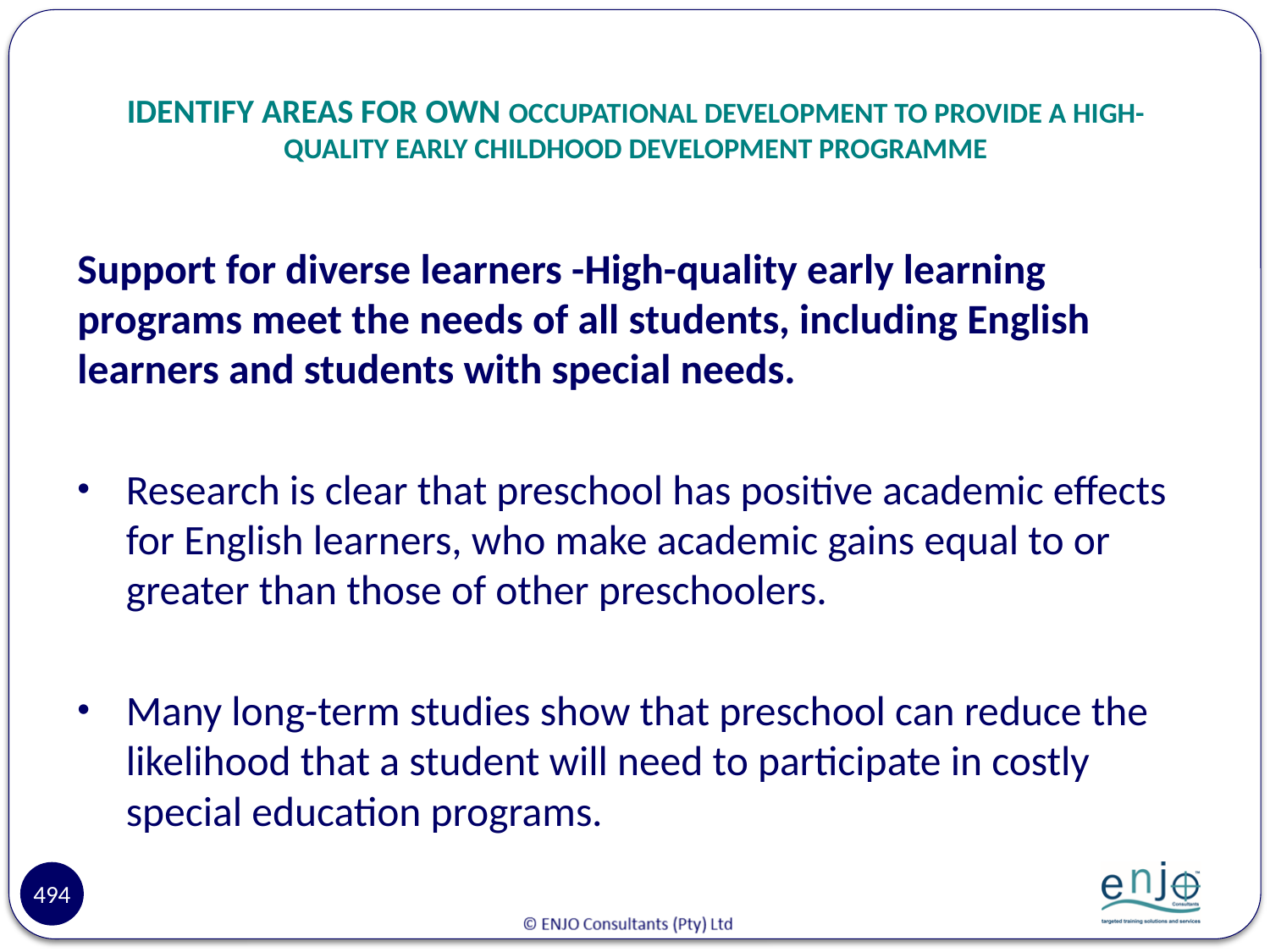

# IDENTIFY AREAS FOR OWN OCCUPATIONAL DEVELOPMENT TO PROVIDE A HIGH-QUALITY EARLY CHILDHOOD DEVELOPMENT PROGRAMME
Support for diverse learners -High-quality early learning programs meet the needs of all students, including English learners and students with special needs.

Research is clear that preschool has positive academic effects for English learners, who make academic gains equal to or greater than those of other preschoolers.

Many long-term studies show that preschool can reduce the likelihood that a student will need to participate in costly special education programs.

494